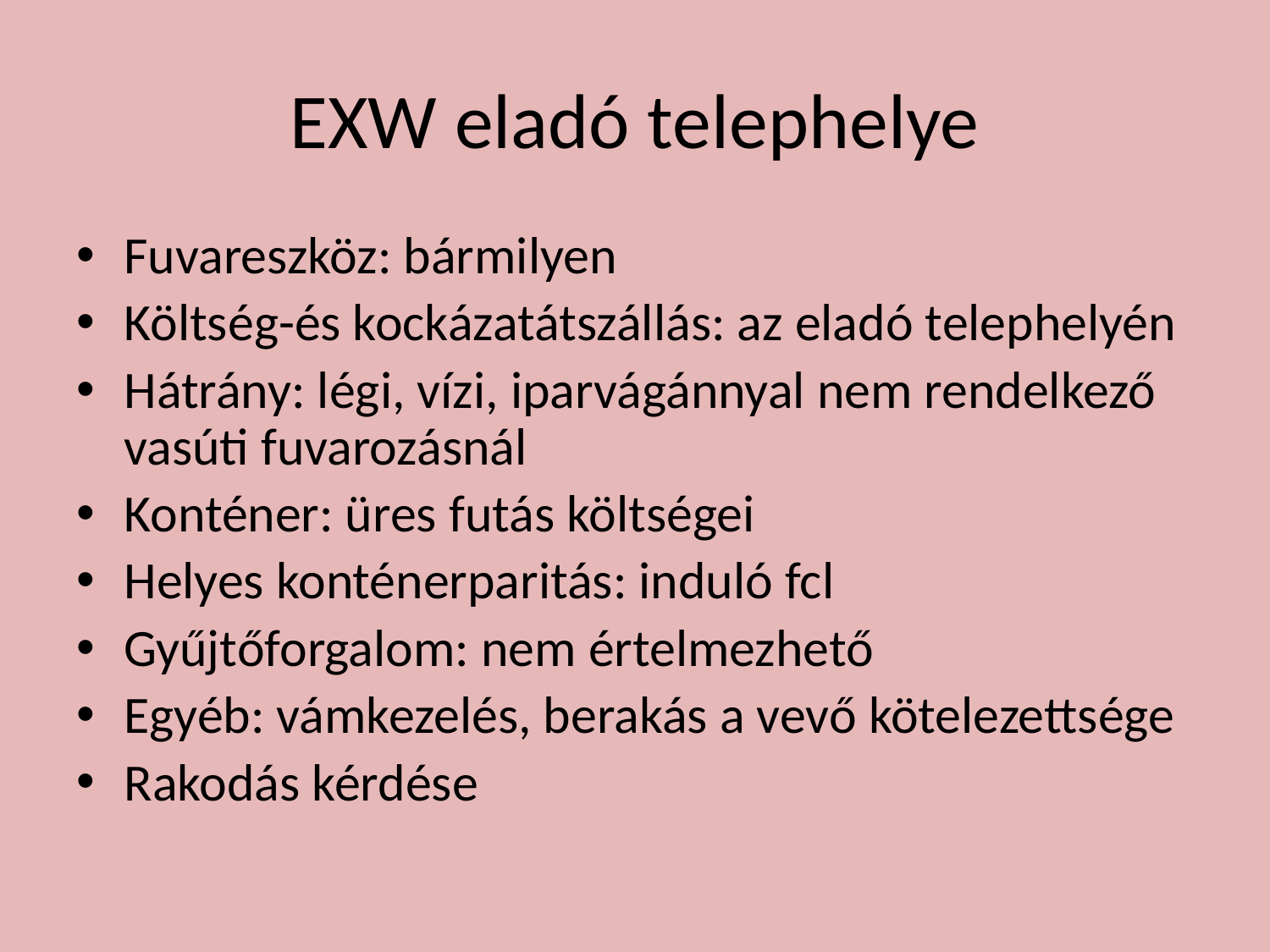

# EXW eladó telephelye
Fuvareszköz: bármilyen
Költség-és kockázatátszállás: az eladó telephelyén
Hátrány: légi, vízi, iparvágánnyal nem rendelkező vasúti fuvarozásnál
Konténer: üres futás költségei
Helyes konténerparitás: induló fcl
Gyűjtőforgalom: nem értelmezhető
Egyéb: vámkezelés, berakás a vevő kötelezettsége
Rakodás kérdése